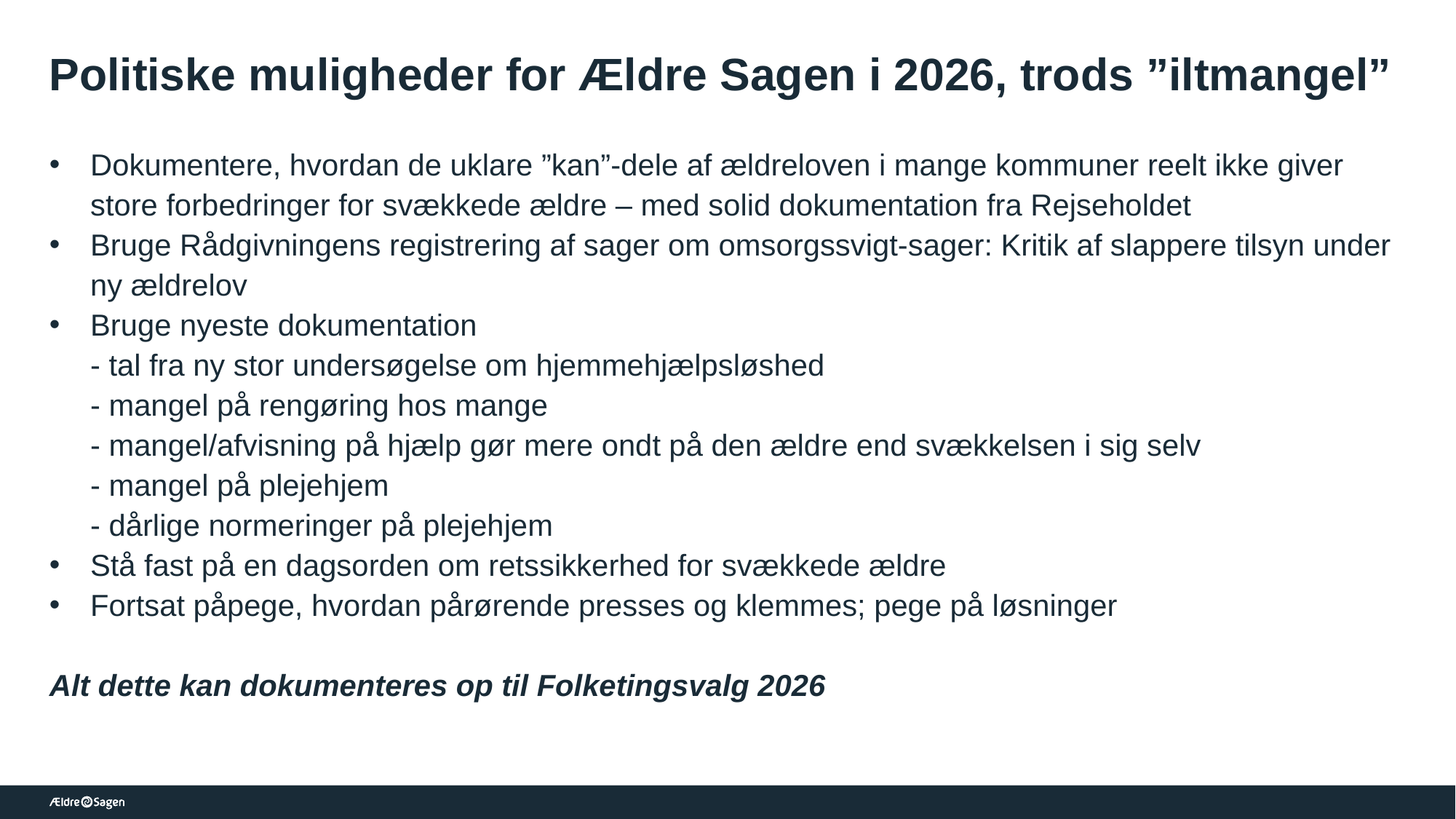

# Politiske muligheder for Ældre Sagen i 2026, trods ”iltmangel”
Dokumentere, hvordan de uklare ”kan”-dele af ældreloven i mange kommuner reelt ikke giver store forbedringer for svækkede ældre – med solid dokumentation fra Rejseholdet
Bruge Rådgivningens registrering af sager om omsorgssvigt-sager: Kritik af slappere tilsyn under ny ældrelov
Bruge nyeste dokumentation
- tal fra ny stor undersøgelse om hjemmehjælpsløshed
- mangel på rengøring hos mange
- mangel/afvisning på hjælp gør mere ondt på den ældre end svækkelsen i sig selv
- mangel på plejehjem
- dårlige normeringer på plejehjem
Stå fast på en dagsorden om retssikkerhed for svækkede ældre
Fortsat påpege, hvordan pårørende presses og klemmes; pege på løsninger

Alt dette kan dokumenteres op til Folketingsvalg 2026